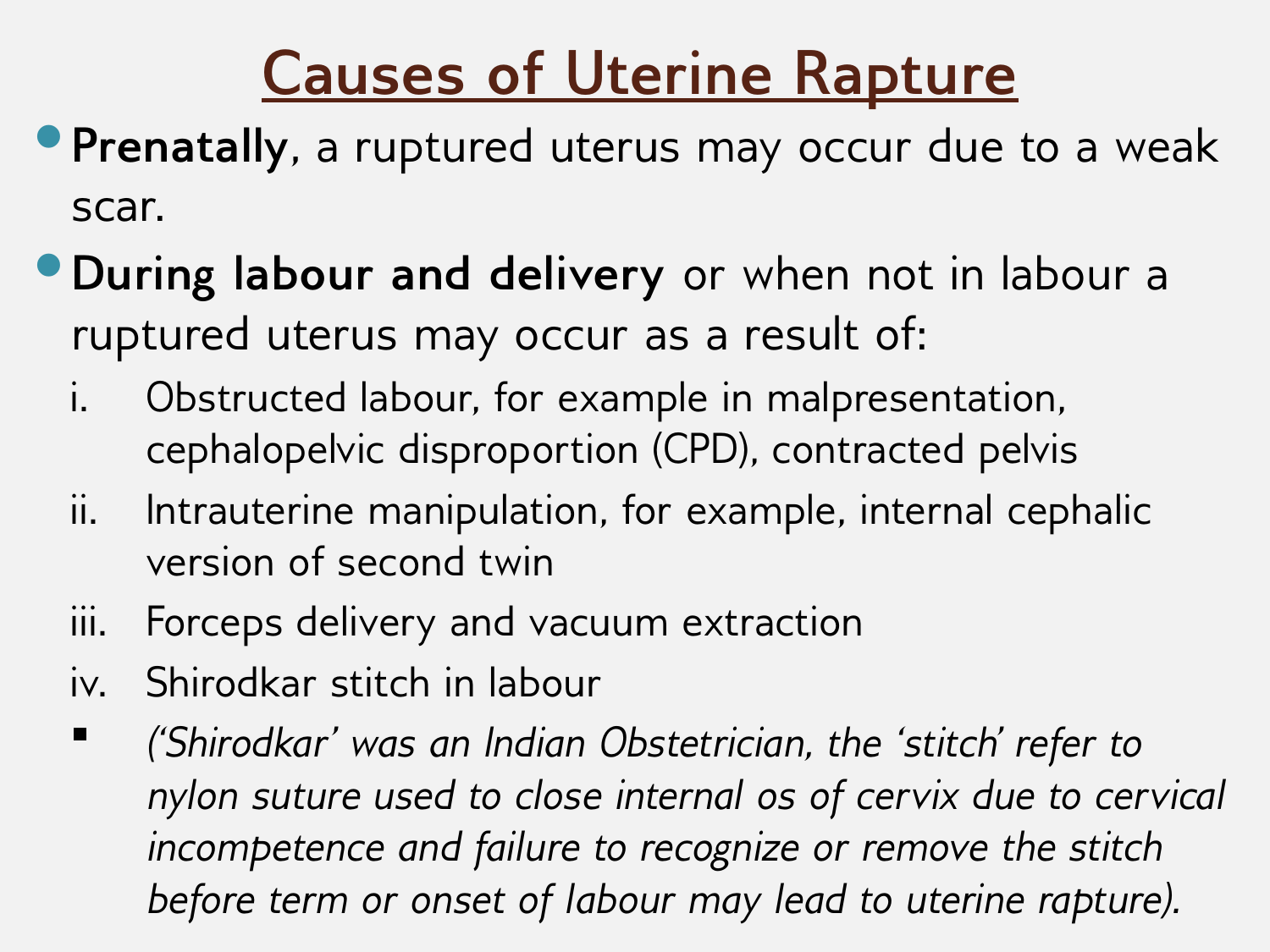

# Causes of Uterine Rapture
Prenatally, a ruptured uterus may occur due to a weak scar.
During labour and delivery or when not in labour a ruptured uterus may occur as a result of:
Obstructed labour, for example in malpresentation, cephalopelvic disproportion (CPD), contracted pelvis
Intrauterine manipulation, for example, internal cephalic version of second twin
Forceps delivery and vacuum extraction
Shirodkar stitch in labour
(‘Shirodkar’ was an Indian Obstetrician, the ‘stitch’ refer to nylon suture used to close internal os of cervix due to cervical incompetence and failure to recognize or remove the stitch before term or onset of labour may lead to uterine rapture).